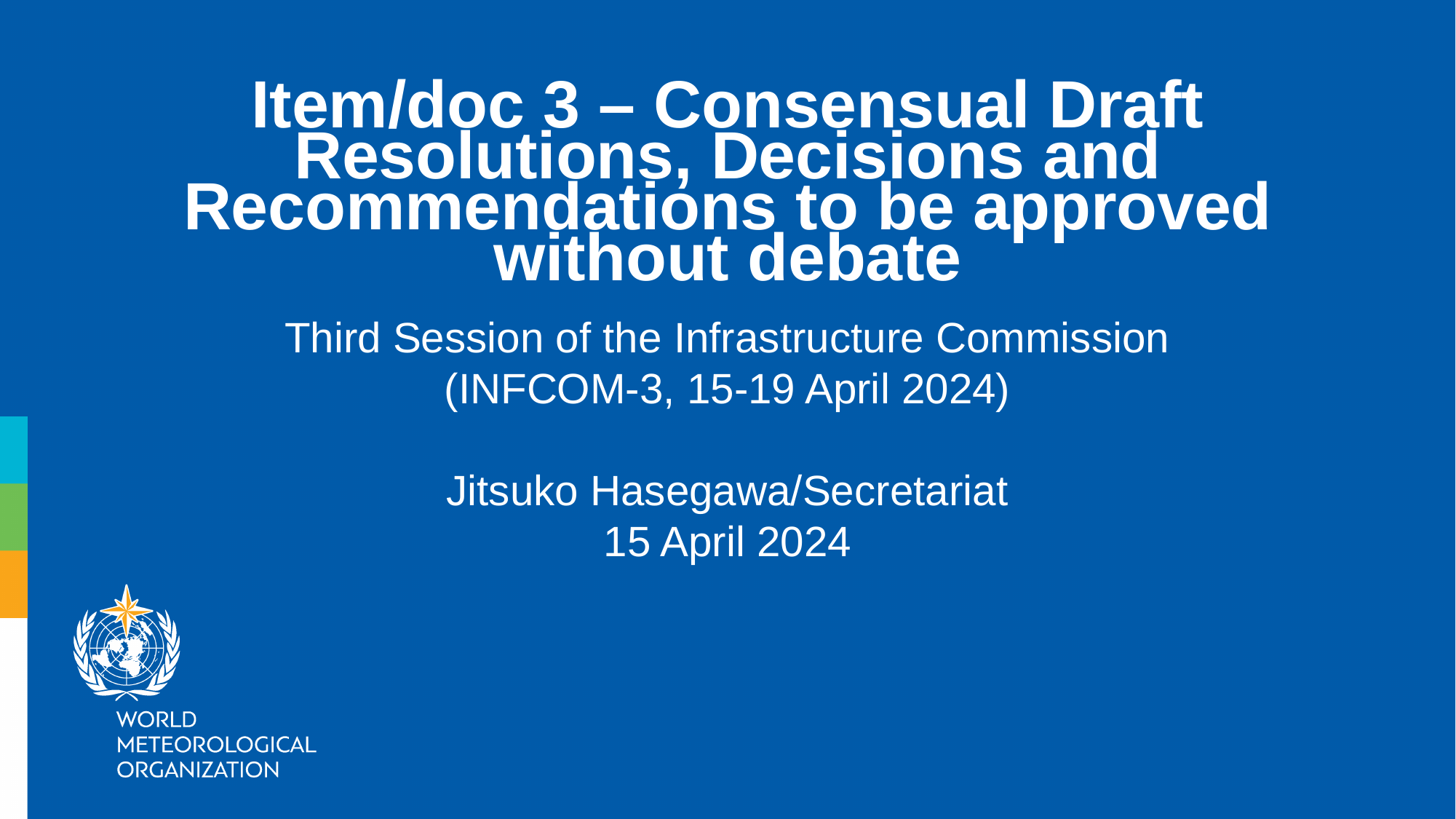

Item/doc 3 – Consensual Draft Resolutions, Decisions and Recommendations to be approved without debate
Third Session of the Infrastructure Commission
(INFCOM-3, 15-19 April 2024)

Jitsuko Hasegawa/Secretariat
15 April 2024